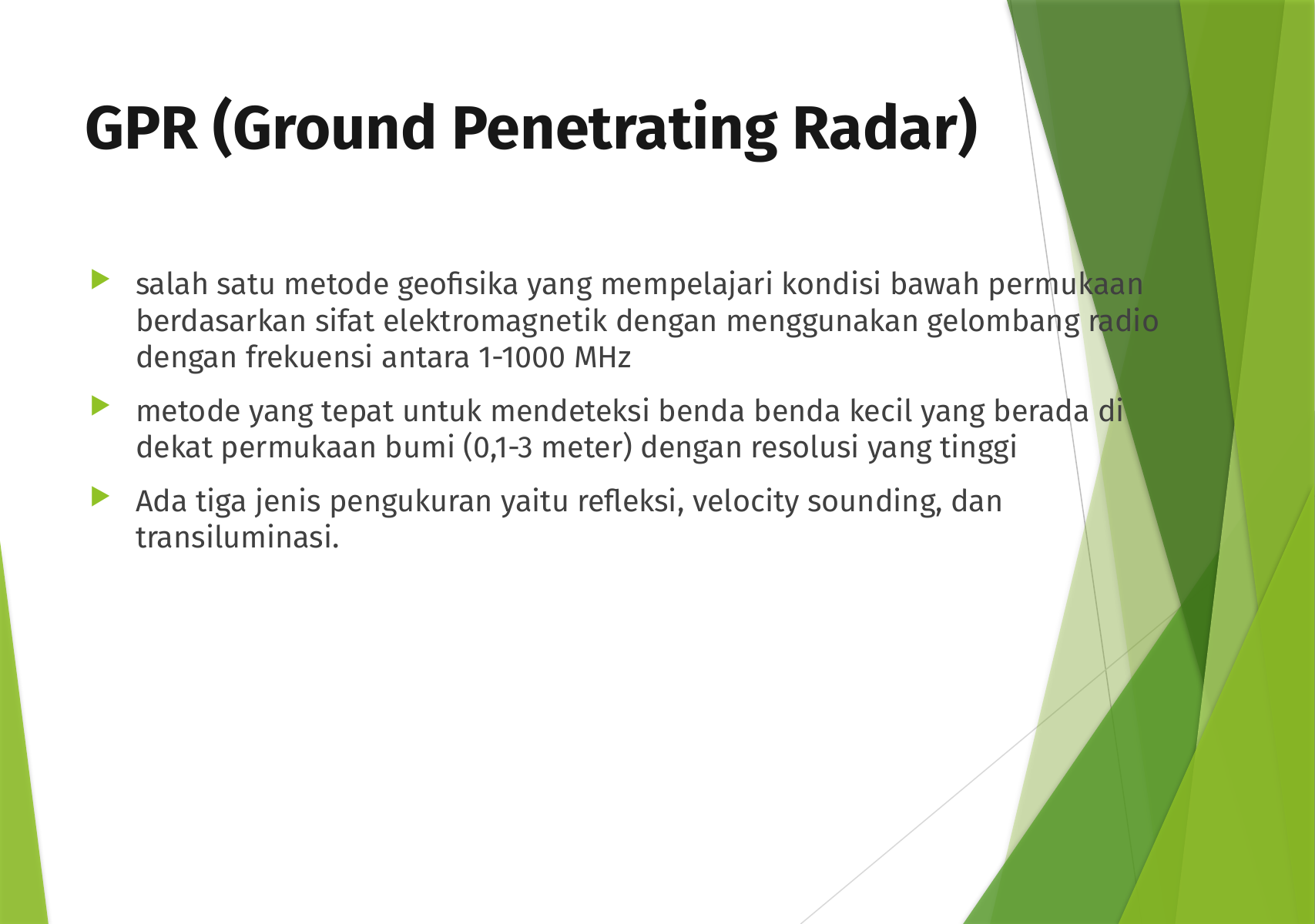

# GPR (Ground Penetrating Radar)
salah satu metode geofisika yang mempelajari kondisi bawah permukaan berdasarkan sifat elektromagnetik dengan menggunakan gelombang radio dengan frekuensi antara 1-1000 MHz
metode yang tepat untuk mendeteksi benda benda kecil yang berada di dekat permukaan bumi (0,1-3 meter) dengan resolusi yang tinggi
Ada tiga jenis pengukuran yaitu refleksi, velocity sounding, dan transiluminasi.